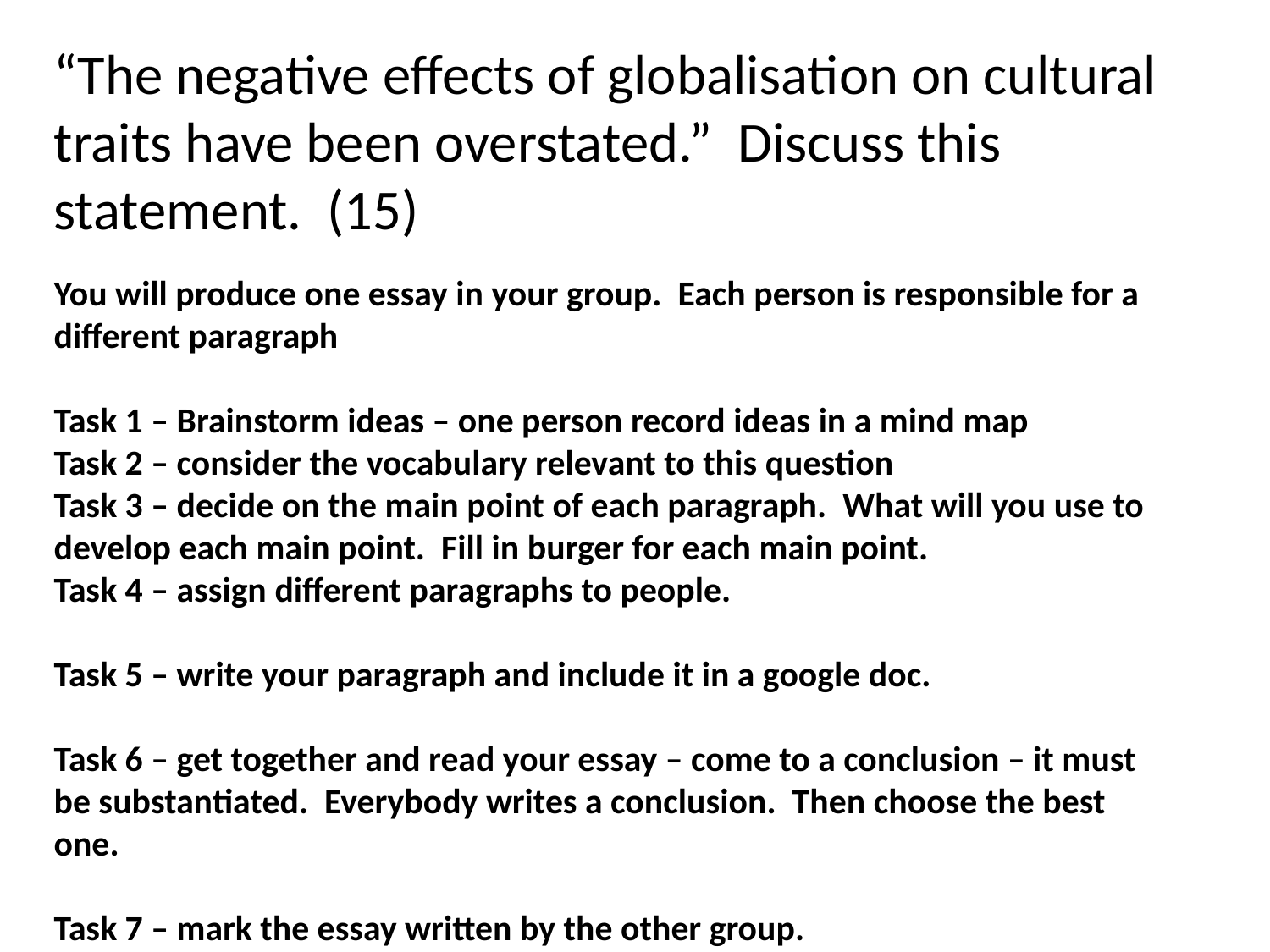

“The negative effects of globalisation on cultural traits have been overstated.”  Discuss this statement.  (15)
#
You will produce one essay in your group.  Each person is responsible for a different paragraph

Task 1 – Brainstorm ideas – one person record ideas in a mind map
Task 2 – consider the vocabulary relevant to this question
Task 3 – decide on the main point of each paragraph.  What will you use to develop each main point.  Fill in burger for each main point.
Task 4 – assign different paragraphs to people.

Task 5 – write your paragraph and include it in a google doc.

Task 6 – get together and read your essay – come to a conclusion – it must be substantiated.  Everybody writes a conclusion.  Then choose the best one.

Task 7 – mark the essay written by the other group.